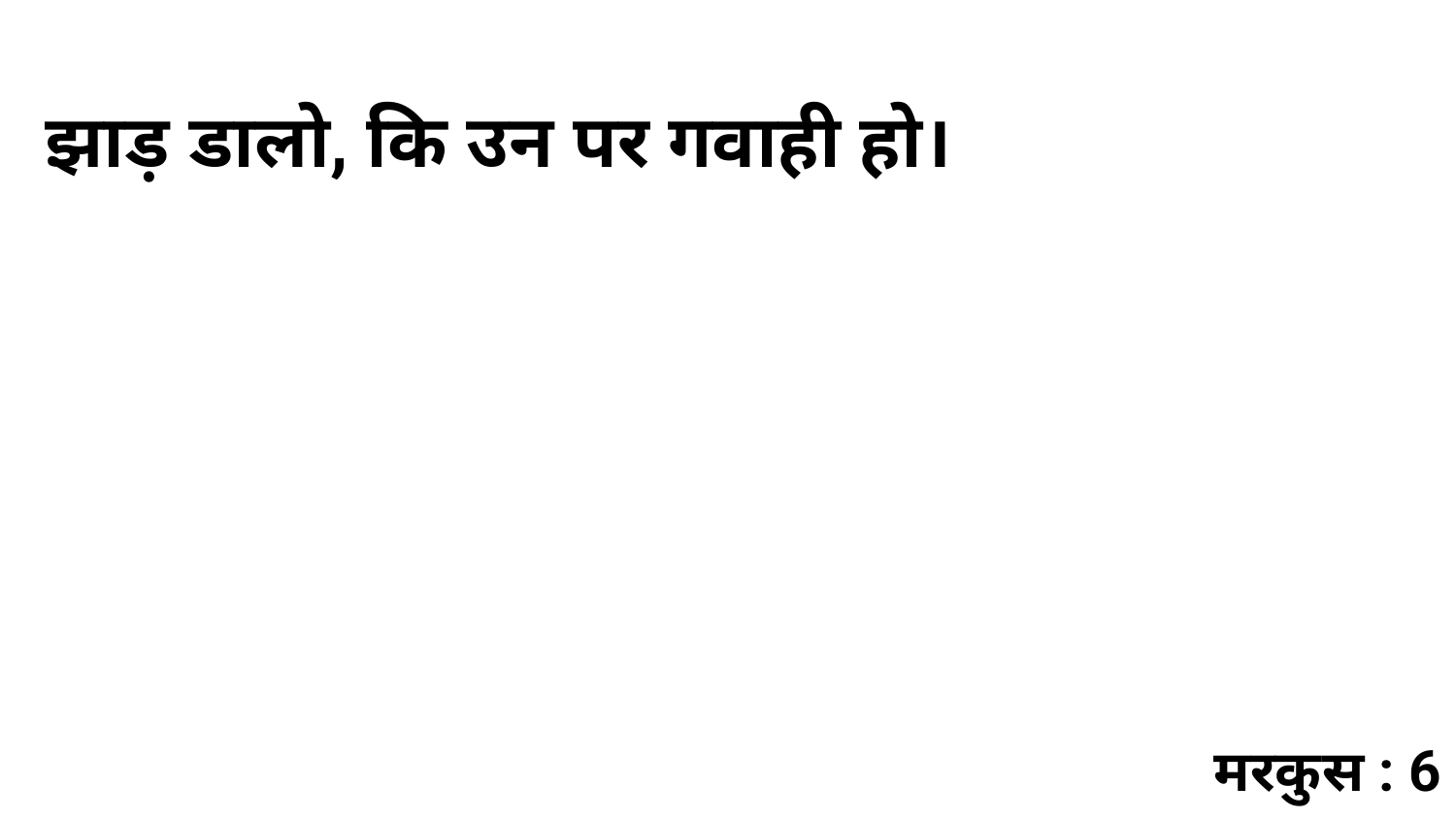

झाड़ डालो, कि उन पर गवाही हो।
मरकुस : 6